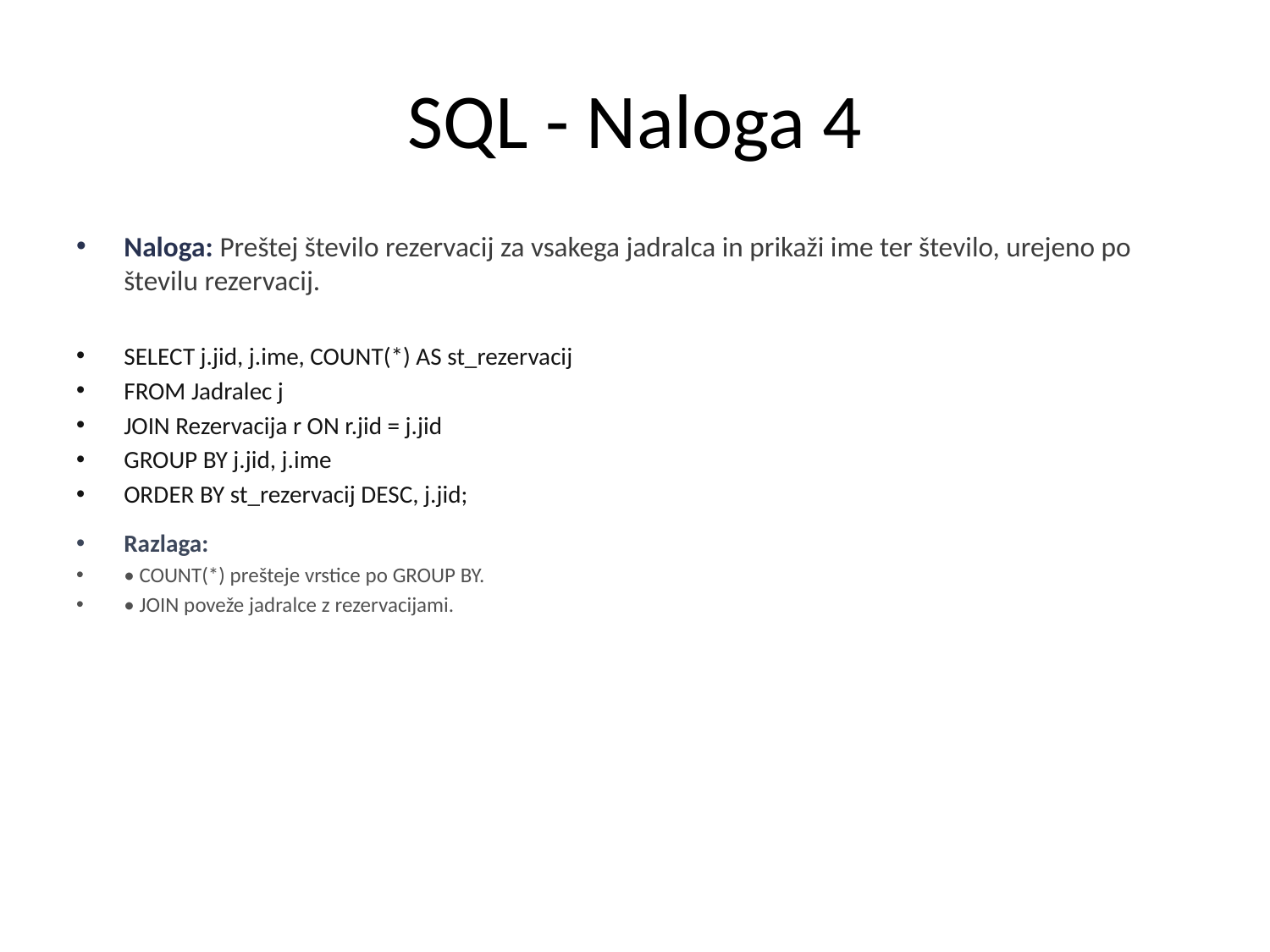

# SQL - Naloga 4
Naloga: Preštej število rezervacij za vsakega jadralca in prikaži ime ter število, urejeno po številu rezervacij.

SELECT j.jid, j.ime, COUNT(*) AS st_rezervacij
FROM Jadralec j
JOIN Rezervacija r ON r.jid = j.jid
GROUP BY j.jid, j.ime
ORDER BY st_rezervacij DESC, j.jid;

Razlaga:
• COUNT(*) prešteje vrstice po GROUP BY.
• JOIN poveže jadralce z rezervacijami.